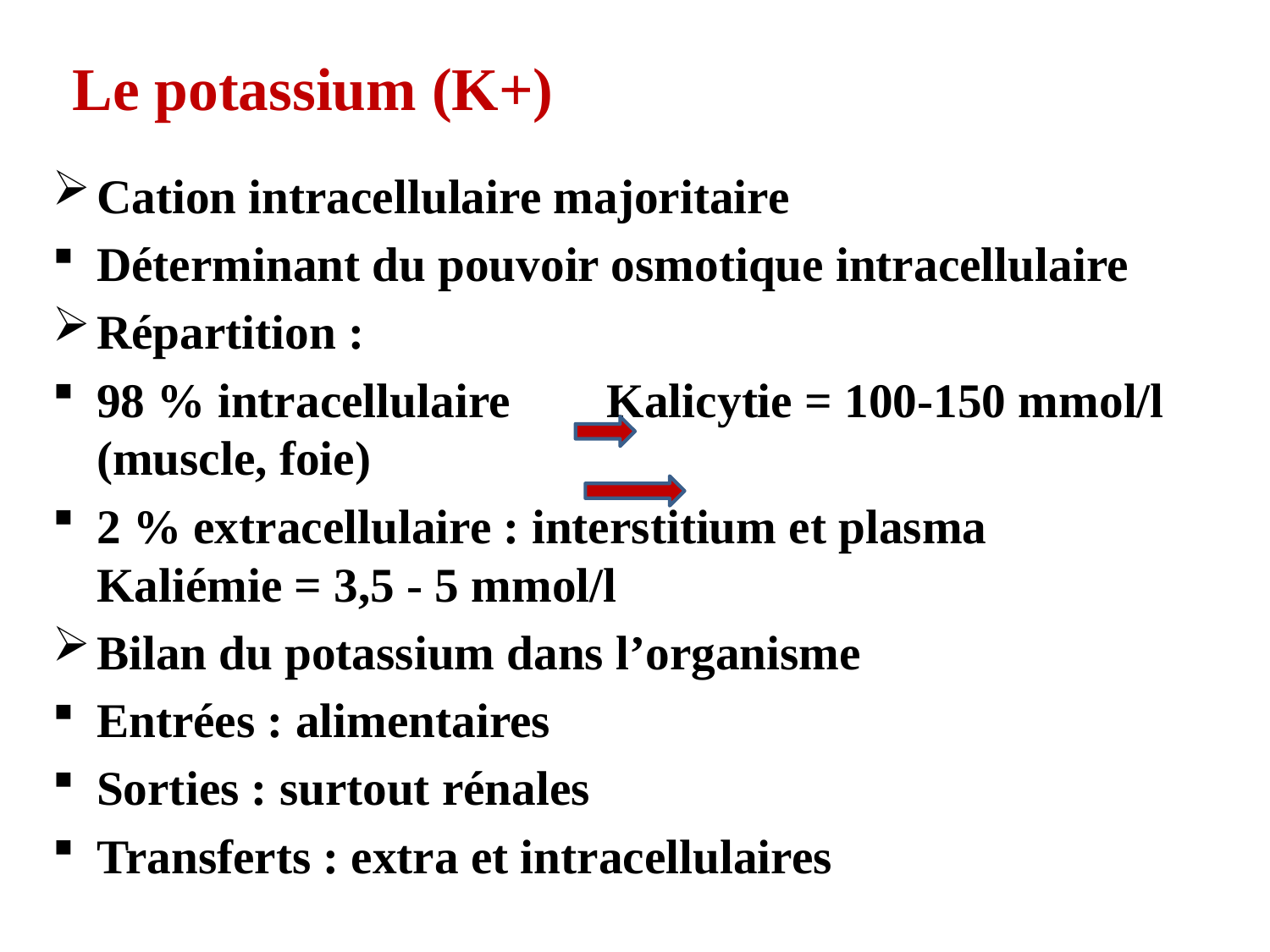

# Le potassium (K+)
Cation intracellulaire majoritaire
Déterminant du pouvoir osmotique intracellulaire
Répartition :
98 % intracellulaire        Kalicytie = 100-150 mmol/l (muscle, foie)
2 % extracellulaire : interstitium et plasma        Kaliémie = 3,5 - 5 mmol/l
Bilan du potassium dans l’organisme
Entrées : alimentaires
Sorties : surtout rénales
Transferts : extra et intracellulaires